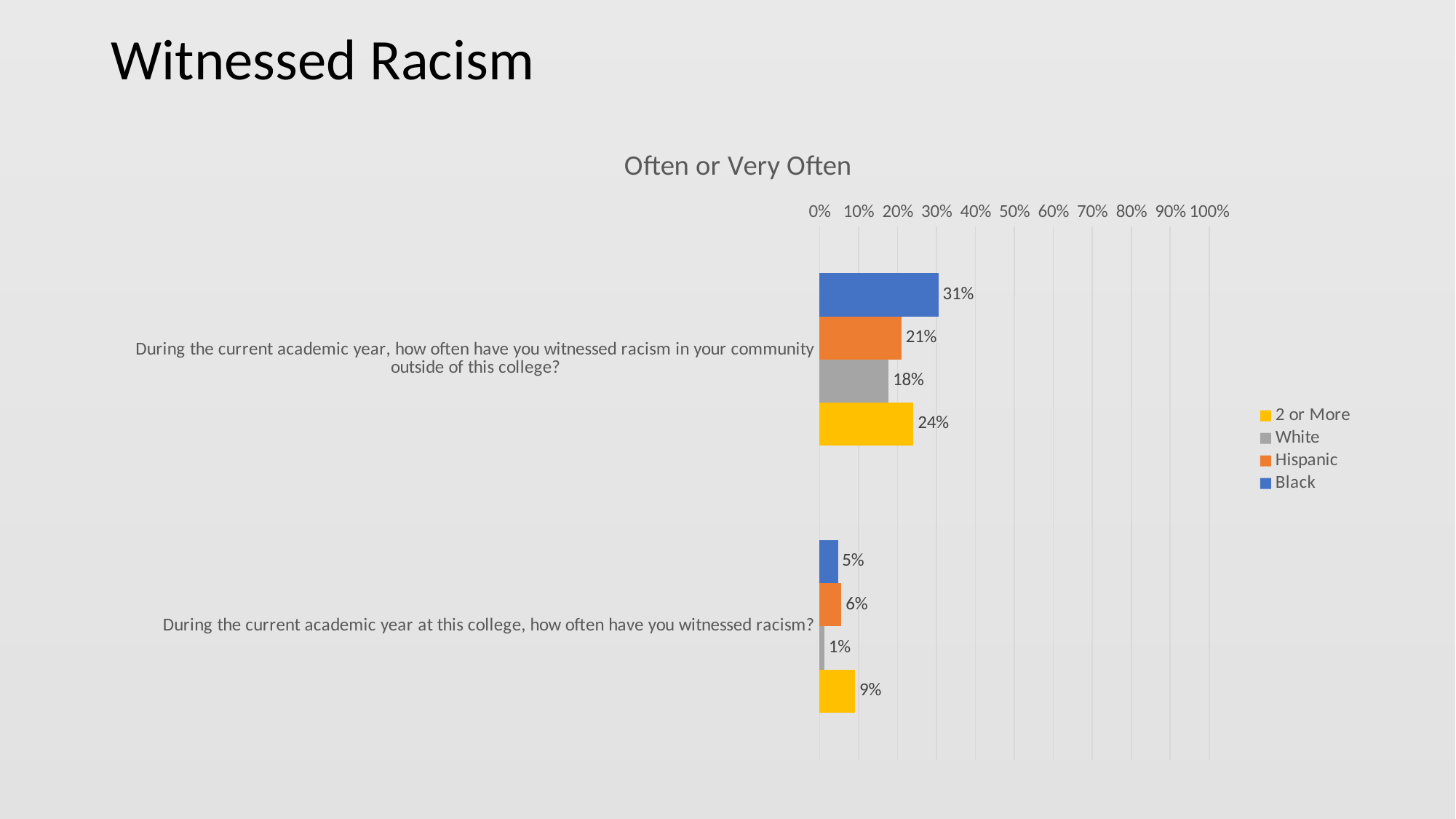

# Witnessed Racism

### Chart: Often or Very Often

| Category | Black | Hispanic | White | 2 or More |
|---|---|---|---|---|
| During the current academic year, how often have you witnessed racism in your community outside of this college? | 0.305 | 0.21 | 0.177 | 0.241 |
| During the current academic year at this college, how often have you witnessed racism? | 0.047 | 0.056 | 0.012 | 0.091 |